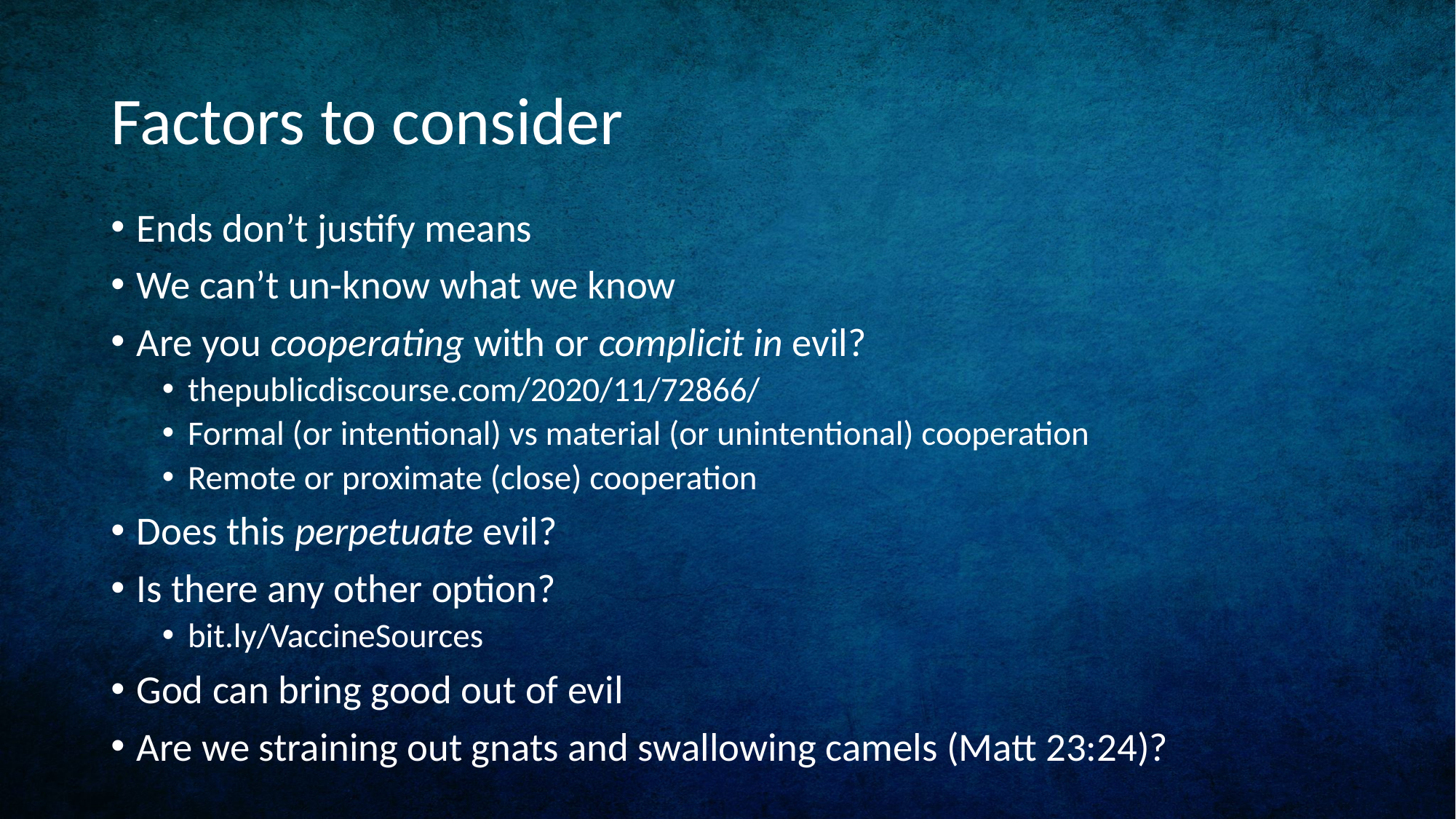

# Factors to consider
Ends don’t justify means
We can’t un-know what we know
Are you cooperating with or complicit in evil?
thepublicdiscourse.com/2020/11/72866/
Formal (or intentional) vs material (or unintentional) cooperation
Remote or proximate (close) cooperation
Does this perpetuate evil?
Is there any other option?
bit.ly/VaccineSources
God can bring good out of evil
Are we straining out gnats and swallowing camels (Matt 23:24)?